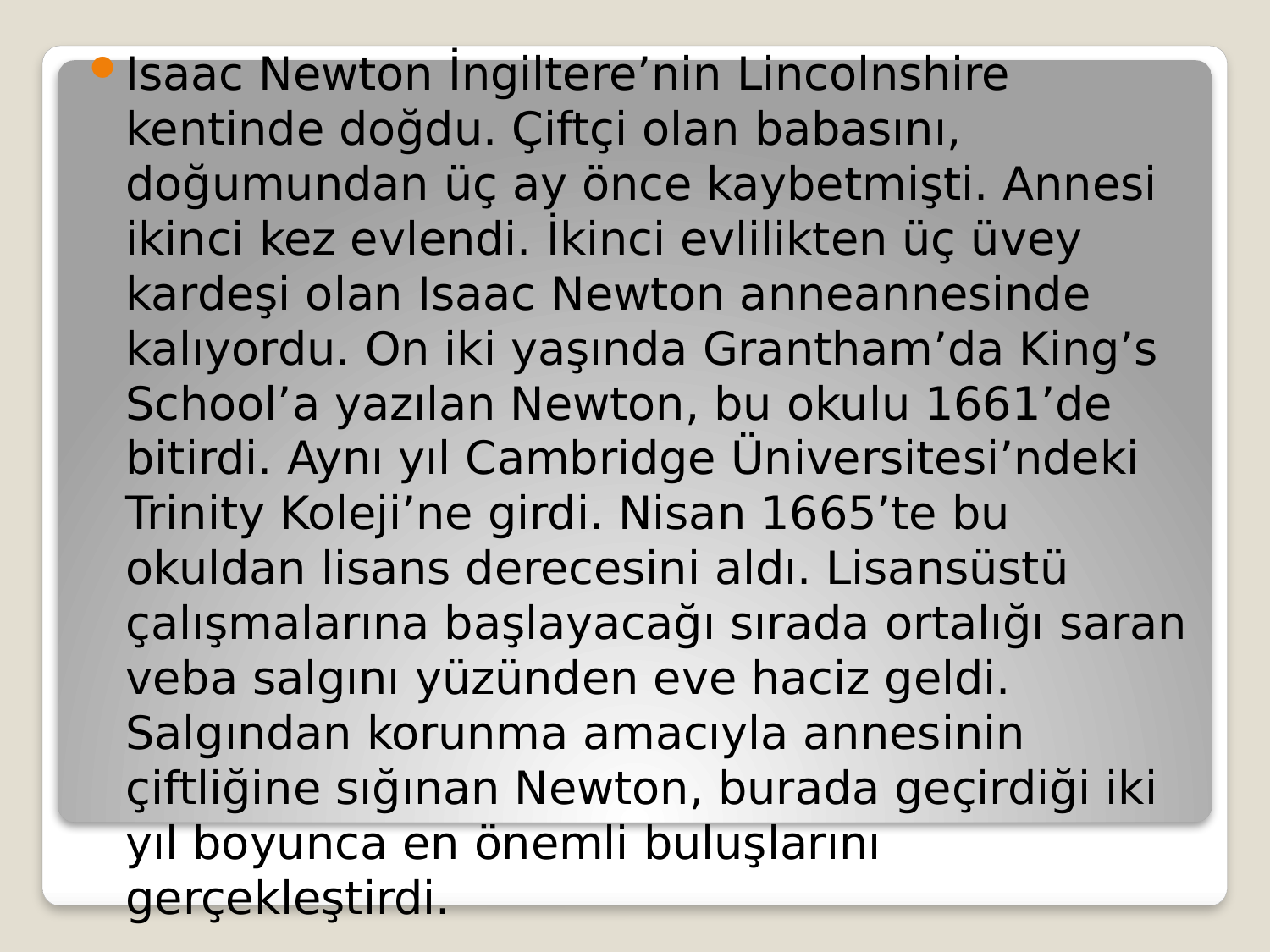

Isaac Newton İngiltere’nin Lincolnshire kentinde doğdu. Çiftçi olan babasını, doğumundan üç ay önce kaybetmişti. Annesi ikinci kez evlendi. İkinci evlilikten üç üvey kardeşi olan Isaac Newton anneannesinde kalıyordu. On iki yaşında Grantham’da King’s School’a yazılan Newton, bu okulu 1661’de bitirdi. Aynı yıl Cambridge Üniversitesi’ndeki Trinity Koleji’ne girdi. Nisan 1665’te bu okuldan lisans derecesini aldı. Lisansüstü çalışmalarına başlayacağı sırada ortalığı saran veba salgını yüzünden eve haciz geldi.
Salgından korunma amacıyla annesinin çiftliğine sığınan Newton, burada geçirdiği iki yıl boyunca en önemli buluşlarını gerçekleştirdi.